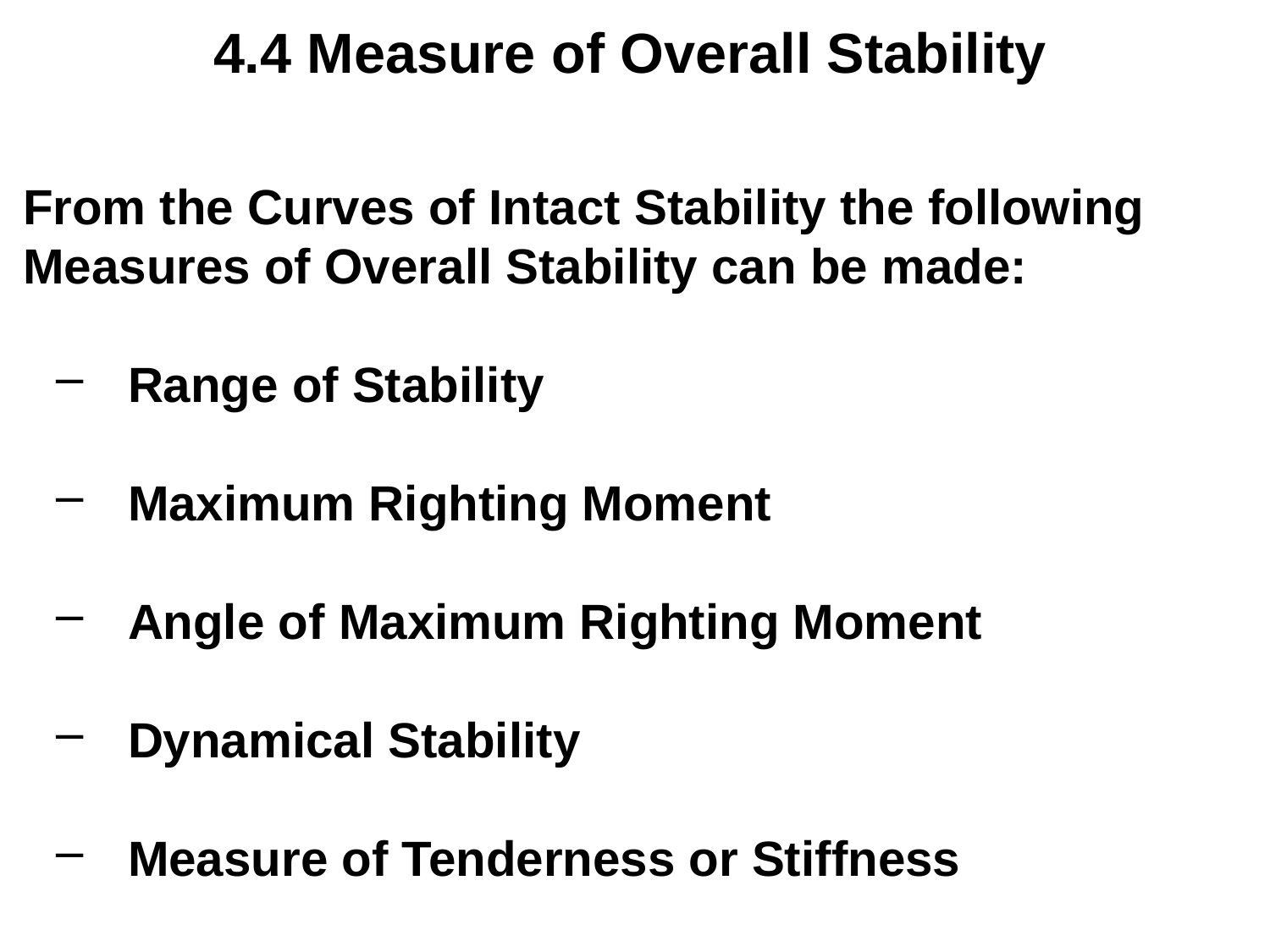

4.4 Measure of Overall Stability
From the Curves of Intact Stability the following Measures of Overall Stability can be made:

   Range of Stability

   Maximum Righting Moment

   Angle of Maximum Righting Moment

   Dynamical Stability

   Measure of Tenderness or Stiffness